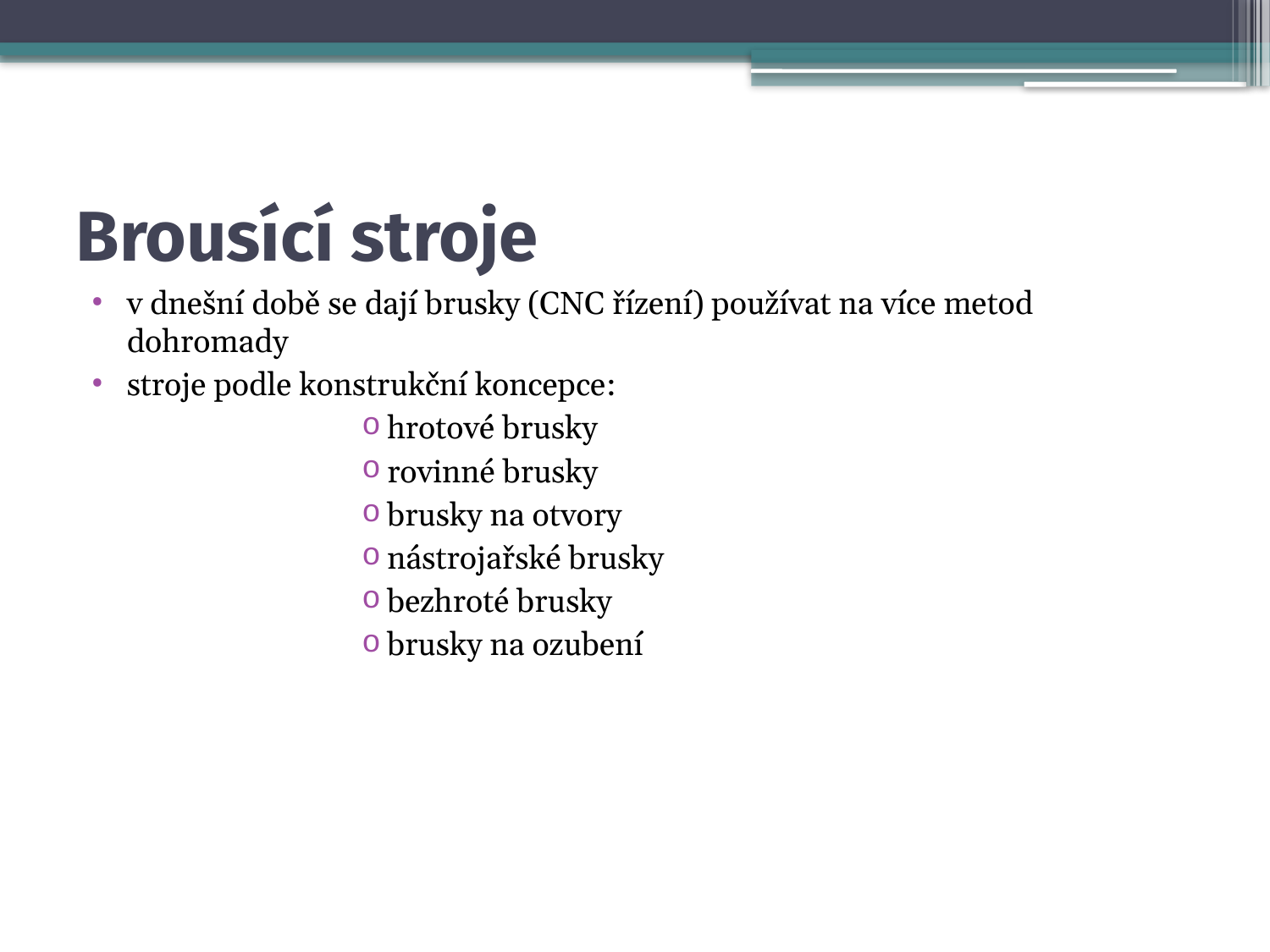

# Brousící stroje
v dnešní době se dají brusky (CNC řízení) používat na více metod dohromady
stroje podle konstrukční koncepce:
hrotové brusky
rovinné brusky
brusky na otvory
nástrojařské brusky
bezhroté brusky
brusky na ozubení